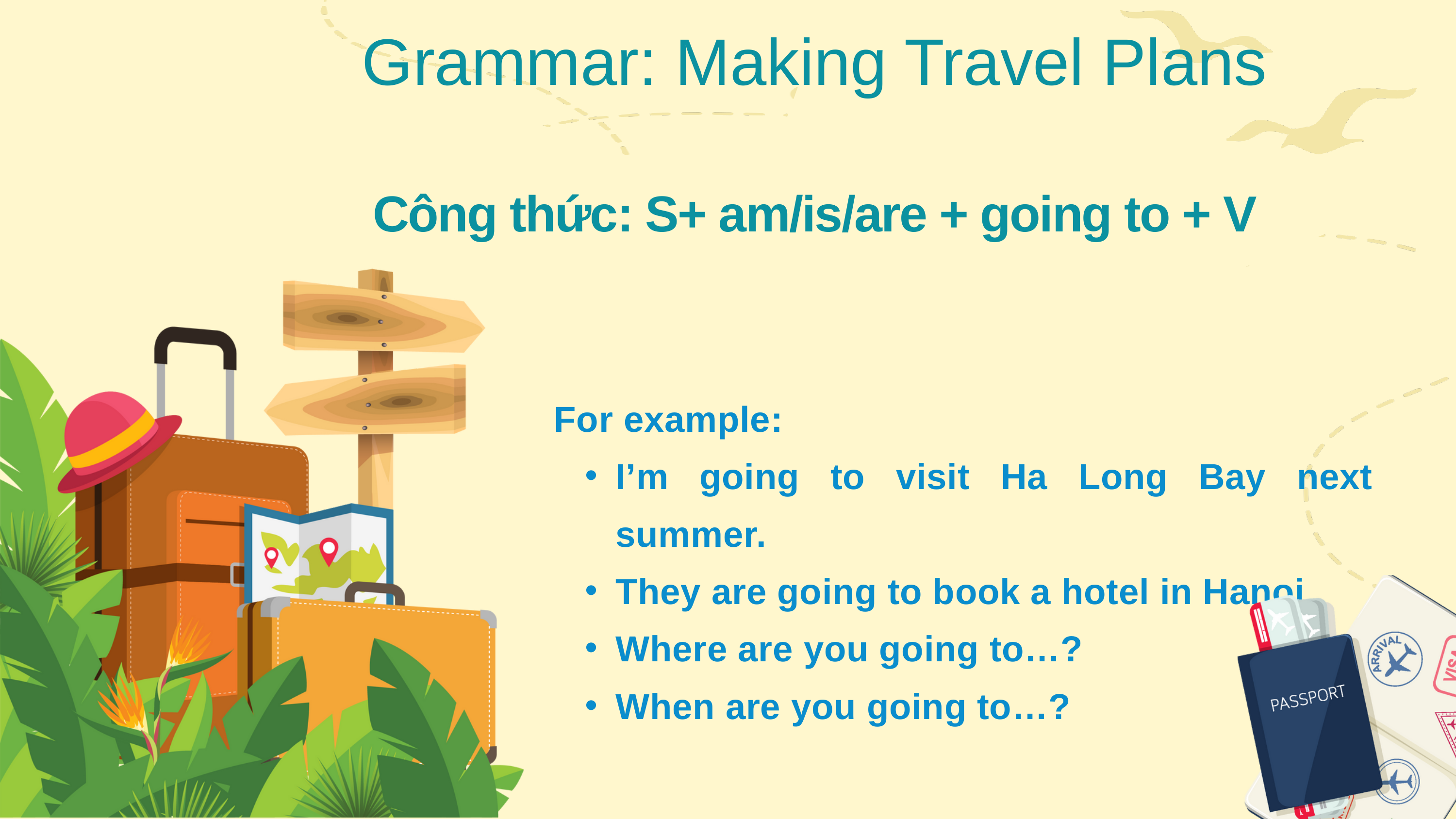

Grammar: Making Travel Plans
Công thức: S+ am/is/are + going to + V

For example:
I’m going to visit Ha Long Bay next summer.
They are going to book a hotel in Hanoi.
Where are you going to…?
When are you going to…?